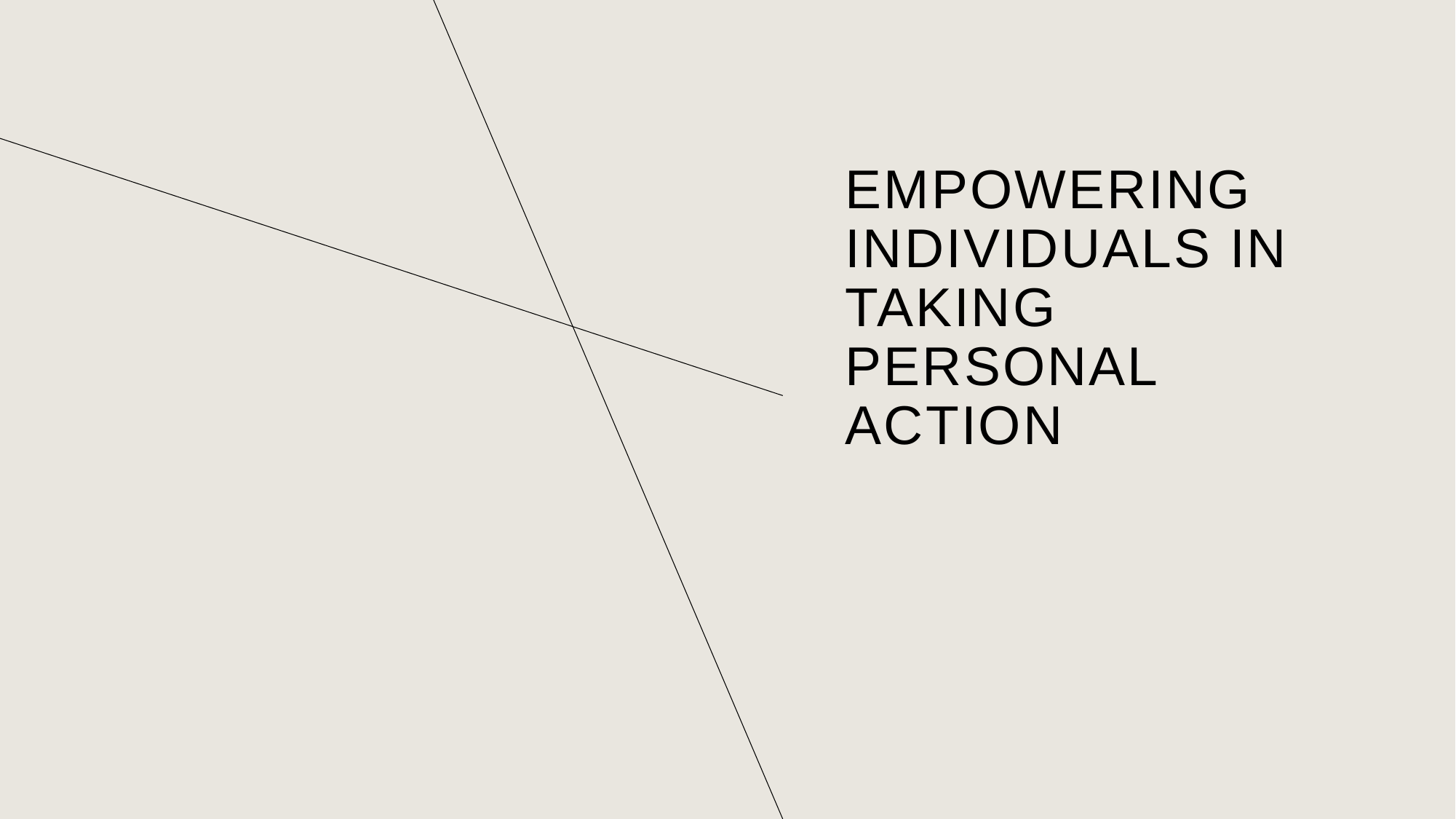

# Empowering Individuals in taking personal action